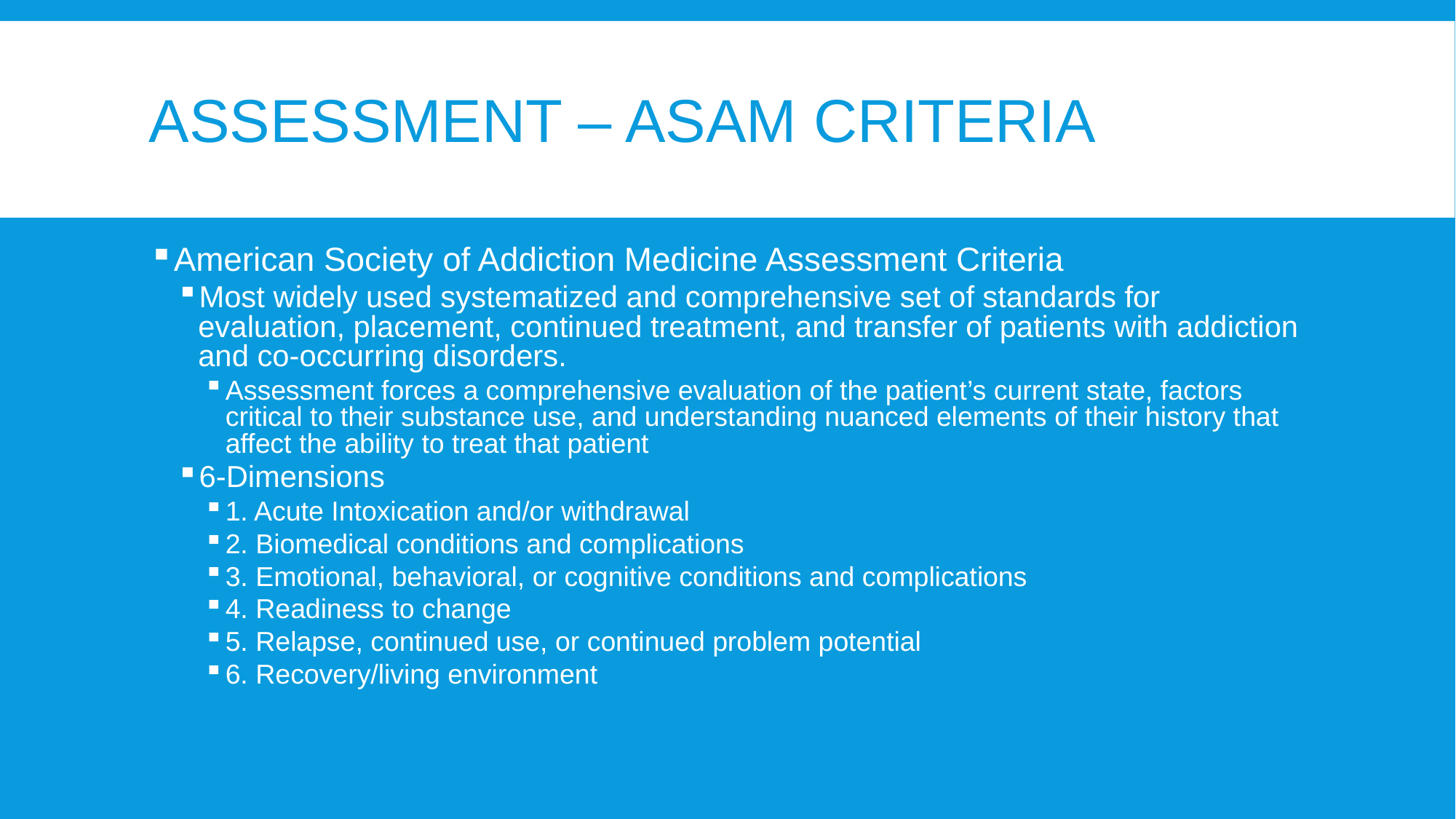

# Assessment – ASAM Criteria
American Society of Addiction Medicine Assessment Criteria
Most widely used systematized and comprehensive set of standards for evaluation, placement, continued treatment, and transfer of patients with addiction and co-occurring disorders.
Assessment forces a comprehensive evaluation of the patient’s current state, factors critical to their substance use, and understanding nuanced elements of their history that affect the ability to treat that patient
6-Dimensions
1. Acute Intoxication and/or withdrawal
2. Biomedical conditions and complications
3. Emotional, behavioral, or cognitive conditions and complications
4. Readiness to change
5. Relapse, continued use, or continued problem potential
6. Recovery/living environment